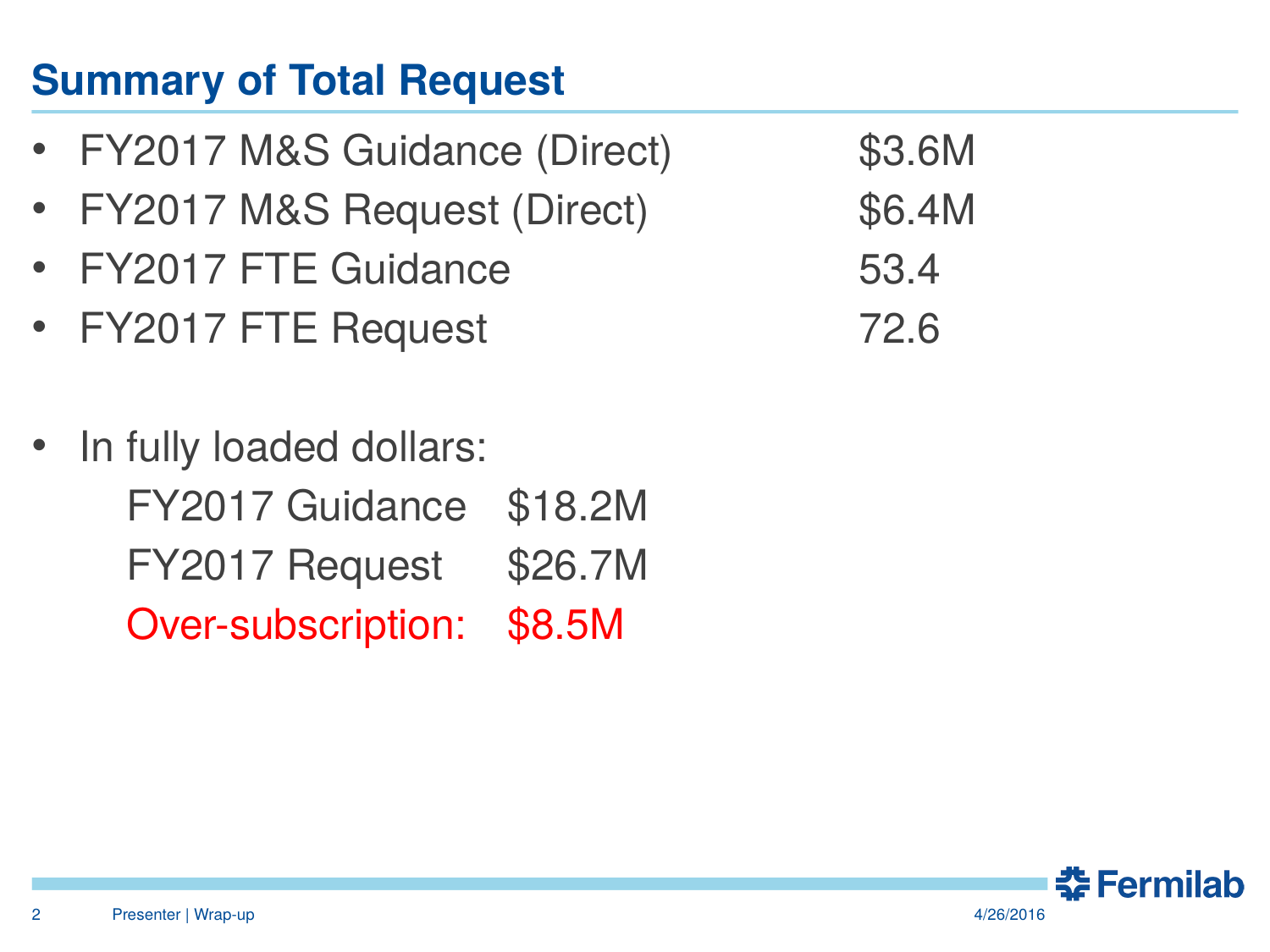

# Summary of Total Request
FY2017 M&S Guidance (Direct)	$3.6M
FY2017 M&S Request (Direct)	$6.4M
FY2017 FTE Guidance	53.4
FY2017 FTE Request	72.6

In fully loaded dollars:
FY2017 Guidance	$18.2M
FY2017 Request	$26.7M
Over-subscription:	$8.5M
2
Presenter | Wrap-up
4/26/2016